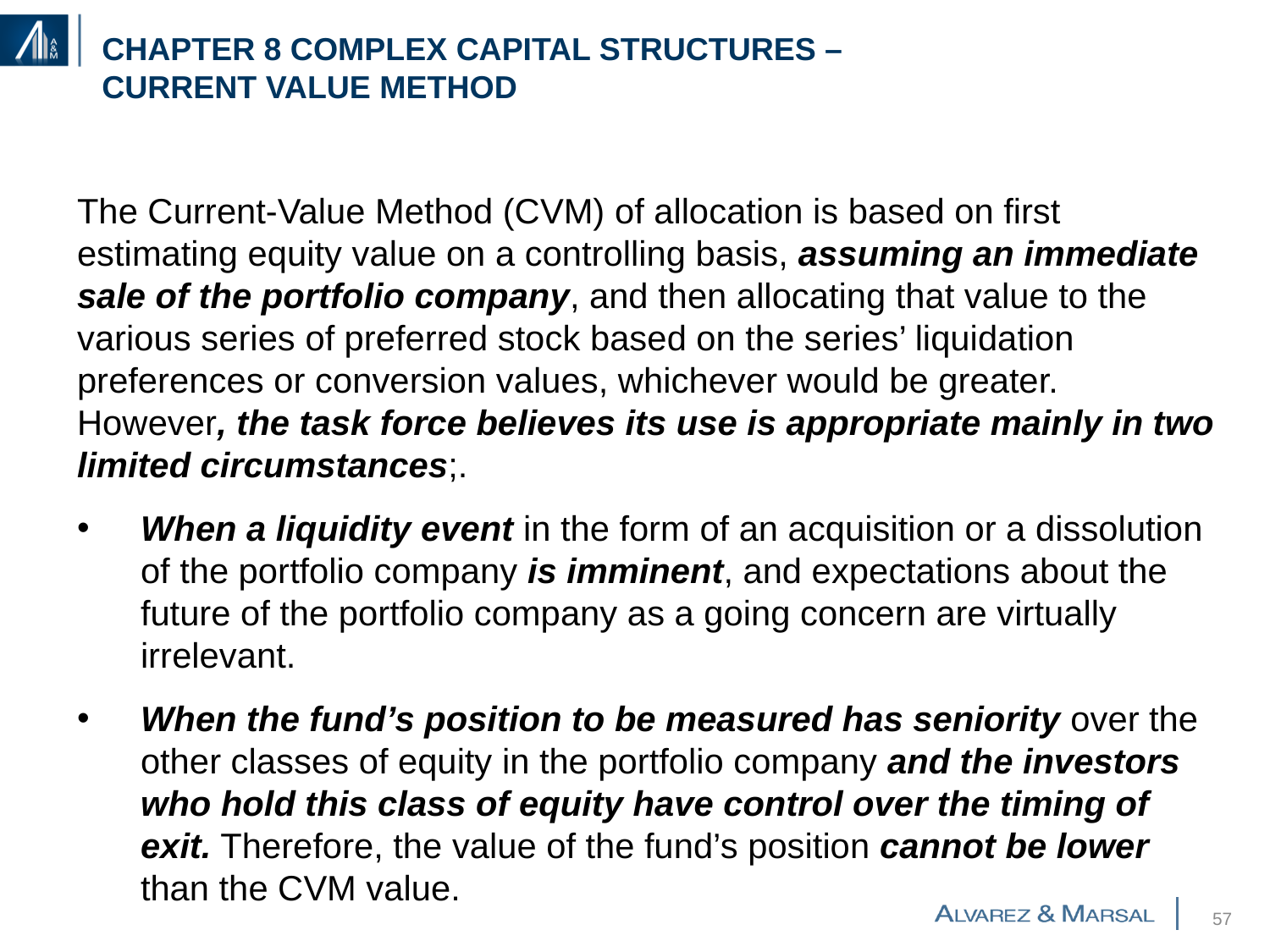

# Chapter 8 Complex Capital Structures – current value method
The Current-Value Method (CVM) of allocation is based on first estimating equity value on a controlling basis, assuming an immediate sale of the portfolio company, and then allocating that value to the various series of preferred stock based on the series’ liquidation preferences or conversion values, whichever would be greater. However, the task force believes its use is appropriate mainly in two limited circumstances;.
When a liquidity event in the form of an acquisition or a dissolution of the portfolio company is imminent, and expectations about the future of the portfolio company as a going concern are virtually irrelevant.
When the fund’s position to be measured has seniority over the other classes of equity in the portfolio company and the investors who hold this class of equity have control over the timing of exit. Therefore, the value of the fund’s position cannot be lower than the CVM value.
57